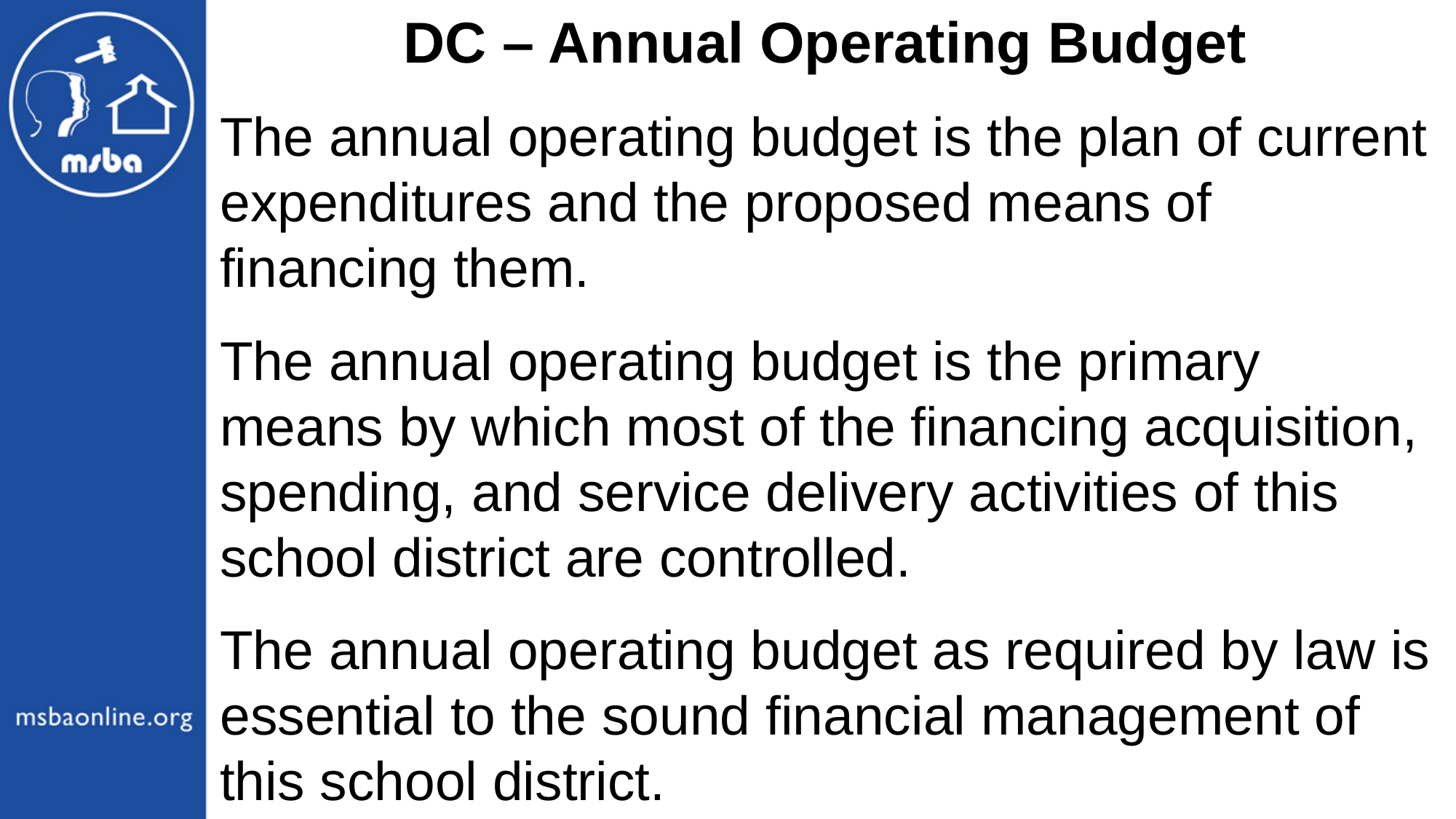

DC – Annual Operating Budget
The annual operating budget is the plan of current expenditures and the proposed means of financing them.
The annual operating budget is the primary means by which most of the financing acquisition, spending, and service delivery activities of this school district are controlled.
The annual operating budget as required by law is essential to the sound financial management of this school district.